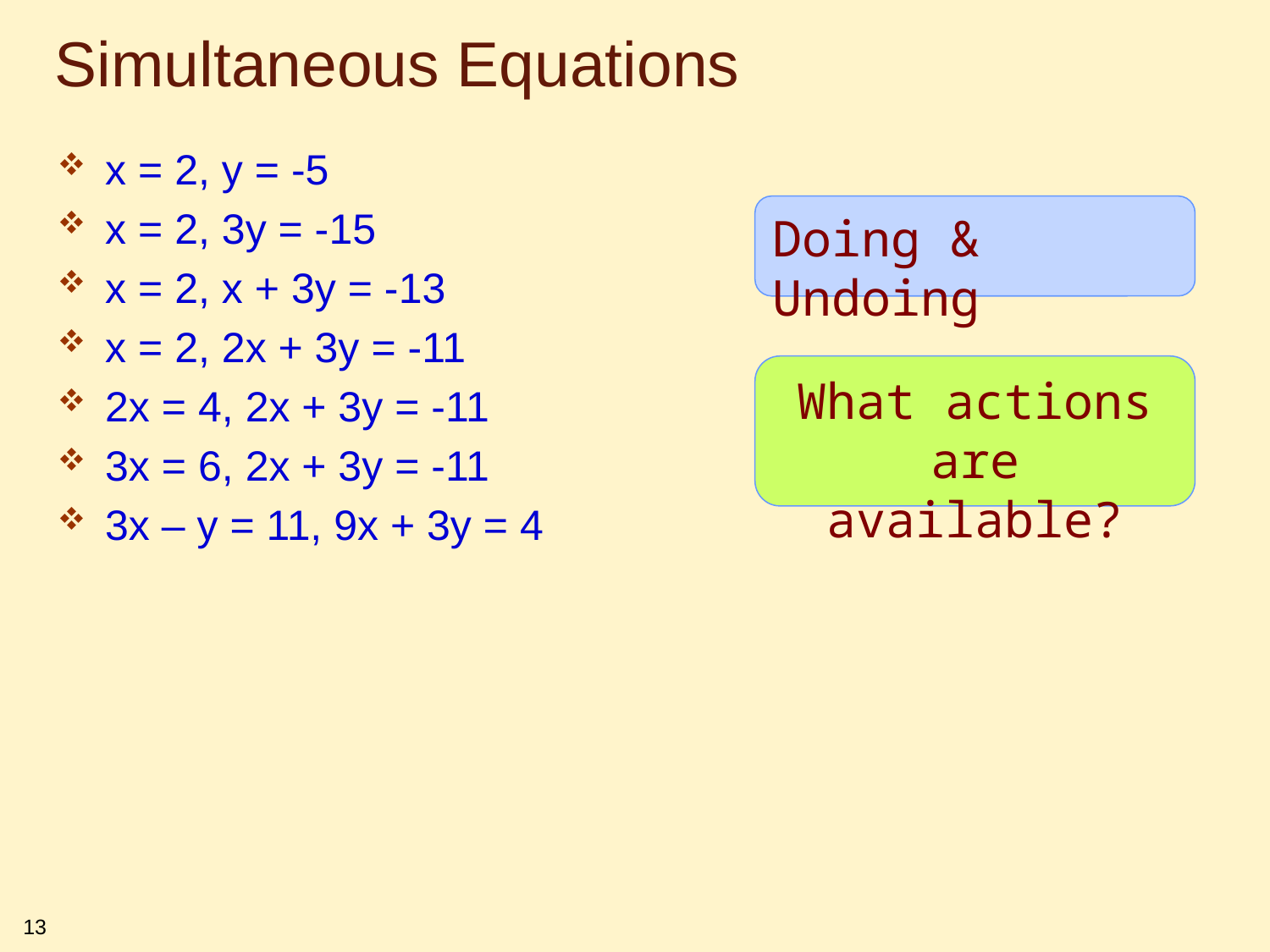

# Simultaneous Equations
x = 2, y = -5
x = 2, 3y = -15
x = 2, x + 3y = -13
x = 2, 2x + 3y = -11
2x = 4, 2x + 3y = -11
3x = 6, 2x + 3y = -11
3x – y = 11, 9x + 3y = 4

Doing & Undoing
What actions are available?